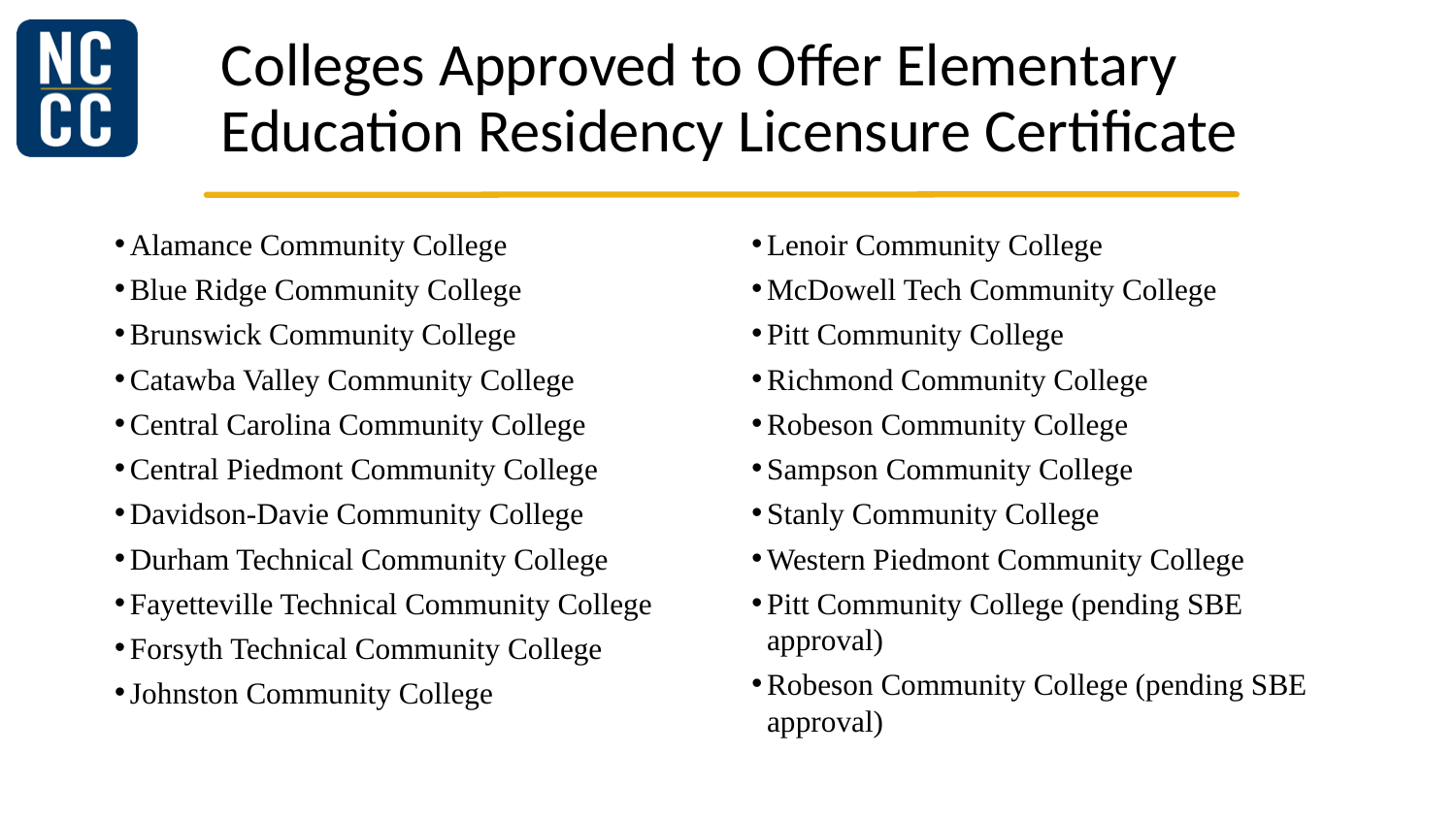

# Colleges Approved to Offer Elementary Education Residency Licensure Certificate
Alamance Community College
Blue Ridge Community College
Brunswick Community College
Catawba Valley Community College
Central Carolina Community College
Central Piedmont Community College
Davidson-Davie Community College
Durham Technical Community College
Fayetteville Technical Community College
Forsyth Technical Community College
Johnston Community College

Lenoir Community College
McDowell Tech Community College
Pitt Community College
Richmond Community College
Robeson Community College
Sampson Community College
Stanly Community College
Western Piedmont Community College
Pitt Community College (pending SBE approval)
Robeson Community College (pending SBE approval)